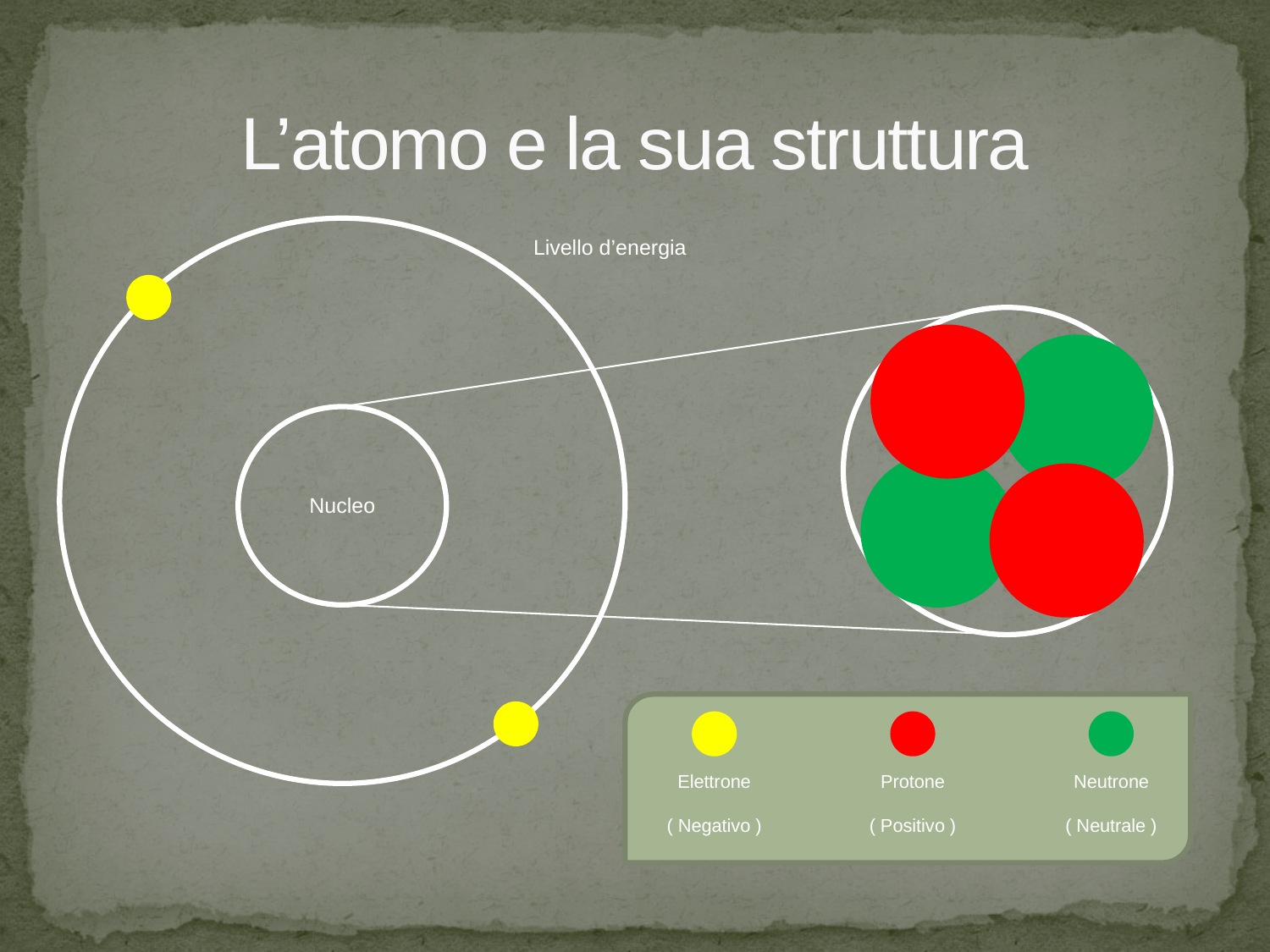

# L’atomo e la sua struttura

Livello d’energia

Nucleo

Elettrone

( Negativo )
Protone

( Positivo )
Neutrone

( Neutrale )